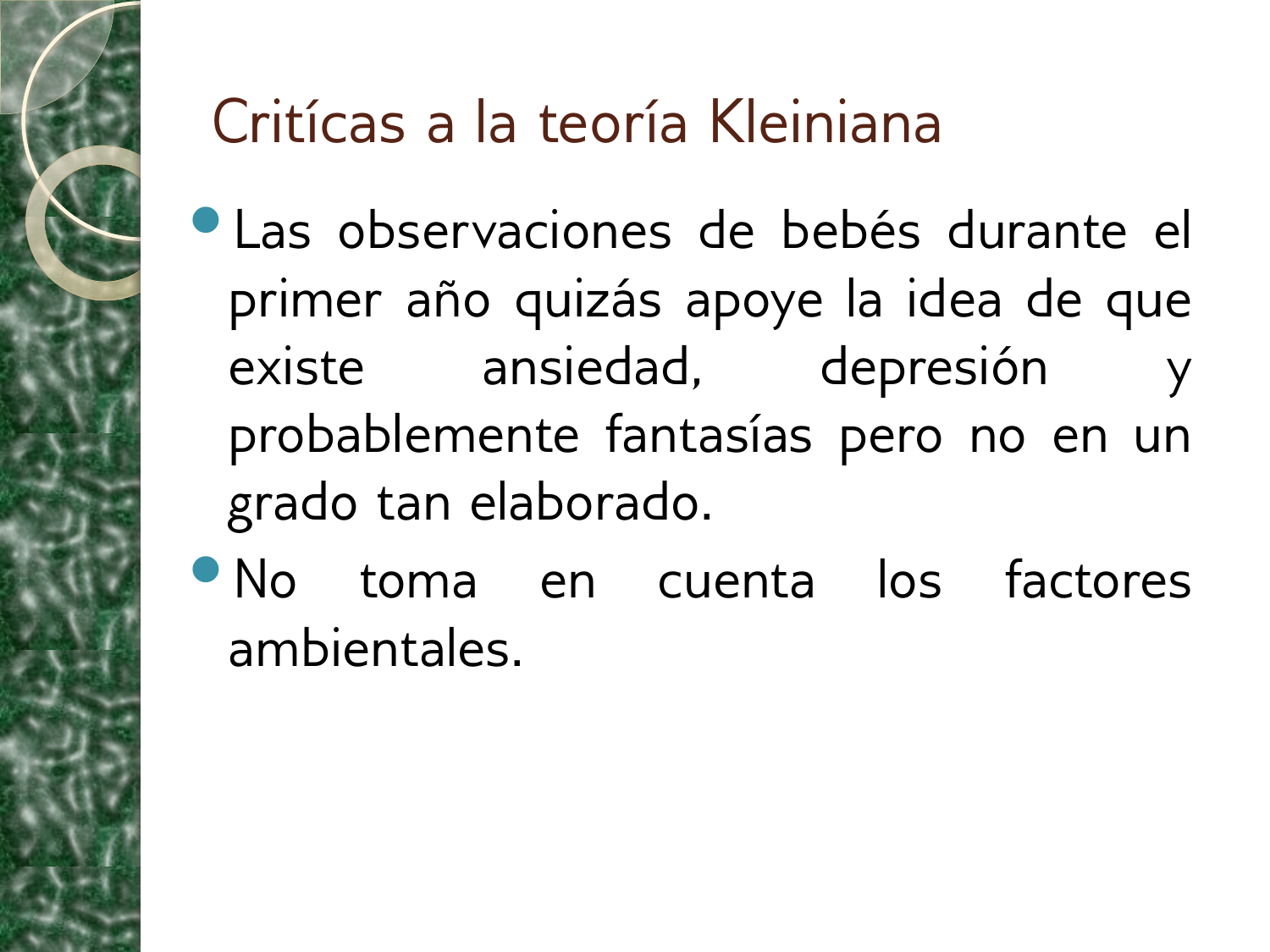

# Critícas a la teoría Kleiniana
Las observaciones de bebés durante el primer año quizás apoye la idea de que existe ansiedad, depresión y probablemente fantasías pero no en un grado tan elaborado.
No toma en cuenta los factores ambientales.